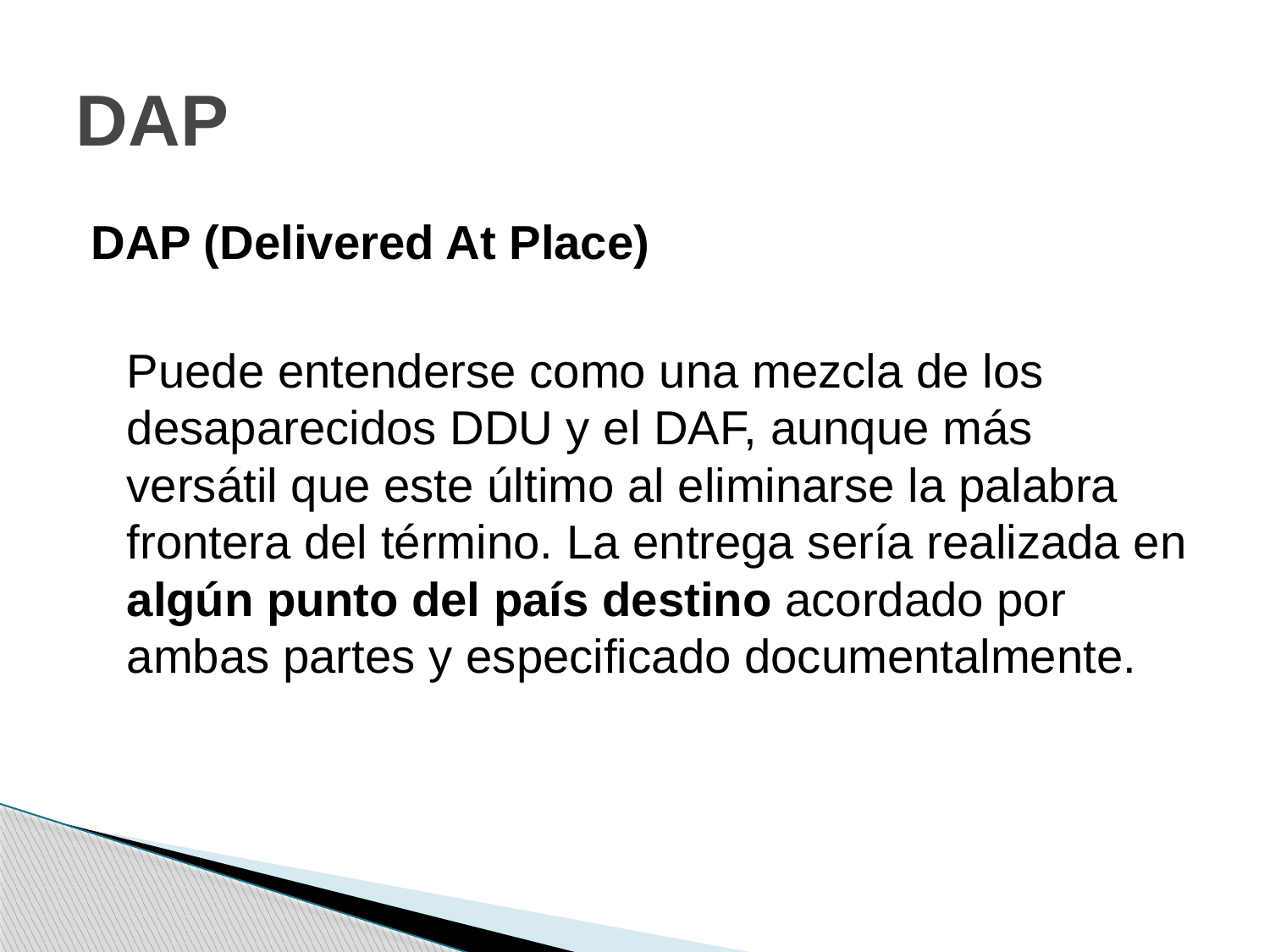

# DAP
DAP (Delivered At Place)

	Puede entenderse como una mezcla de los desaparecidos DDU y el DAF, aunque más versátil que este último al eliminarse la palabra frontera del término. La entrega sería realizada en algún punto del país destino acordado por ambas partes y especificado documentalmente.